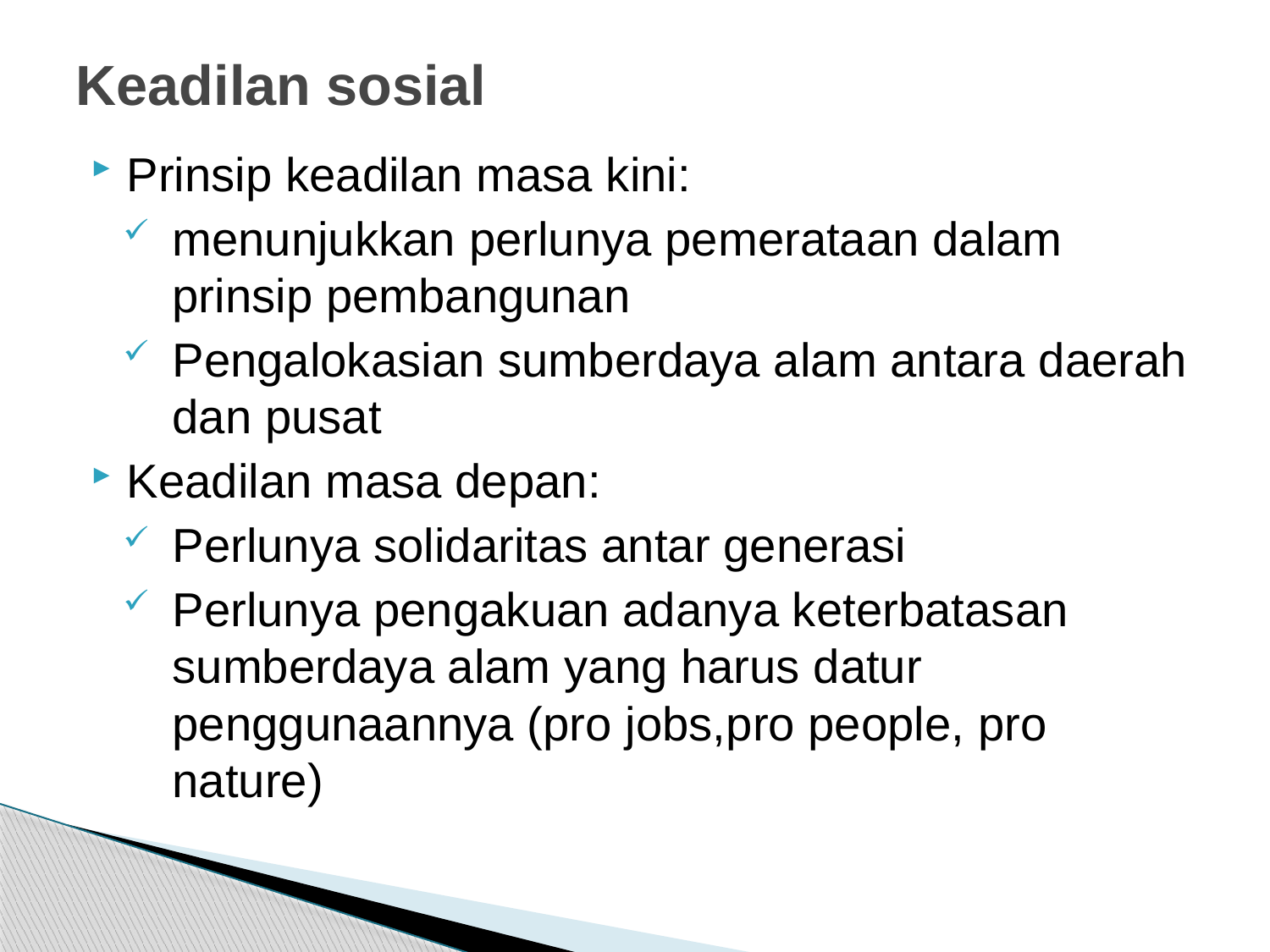

# Keadilan sosial
Prinsip keadilan masa kini:
menunjukkan perlunya pemerataan dalam prinsip pembangunan
Pengalokasian sumberdaya alam antara daerah dan pusat
Keadilan masa depan:
Perlunya solidaritas antar generasi
Perlunya pengakuan adanya keterbatasan sumberdaya alam yang harus datur penggunaannya (pro jobs,pro people, pro nature)